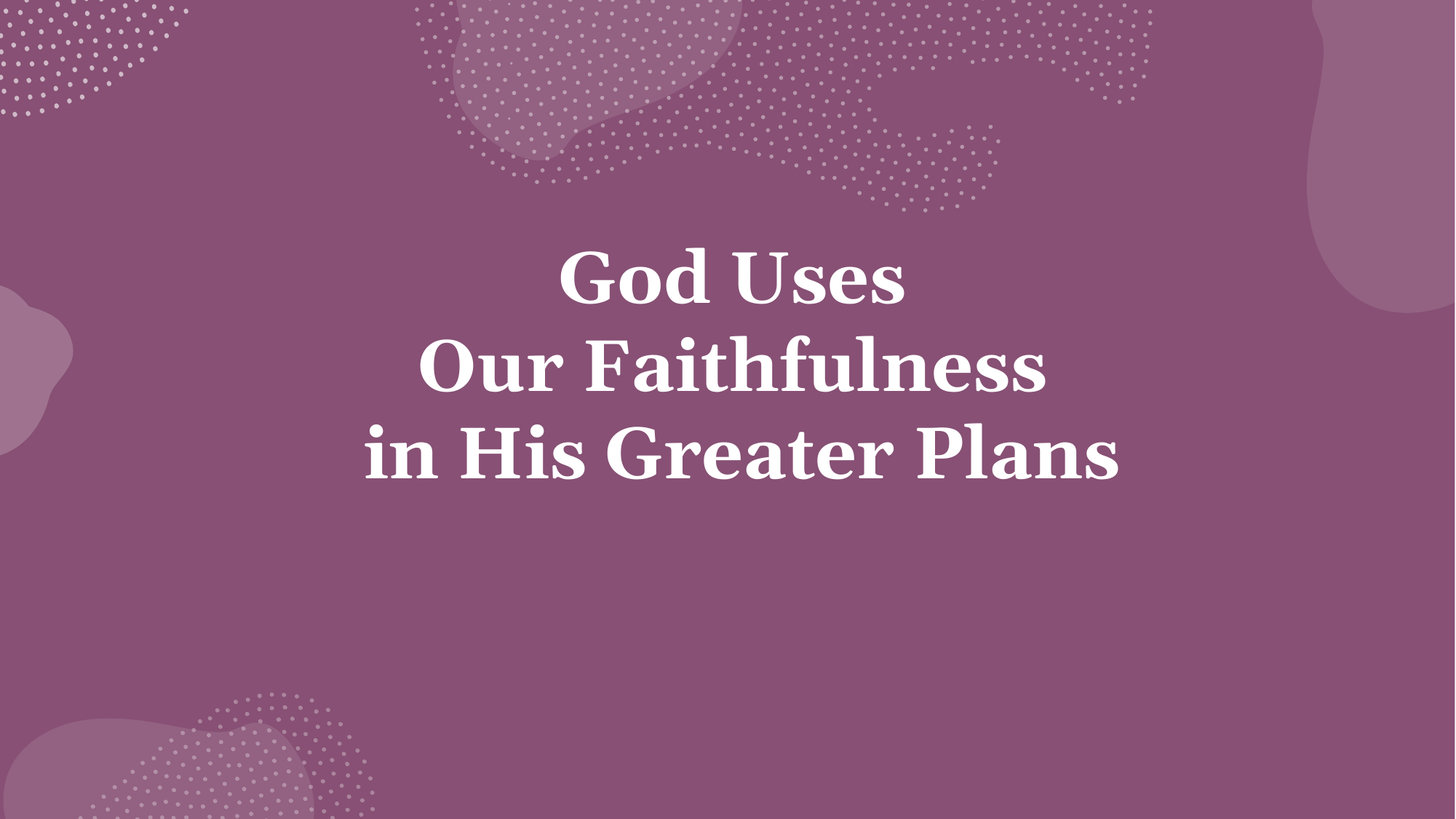

God Uses
Our Faithfulness
in His Greater Plans